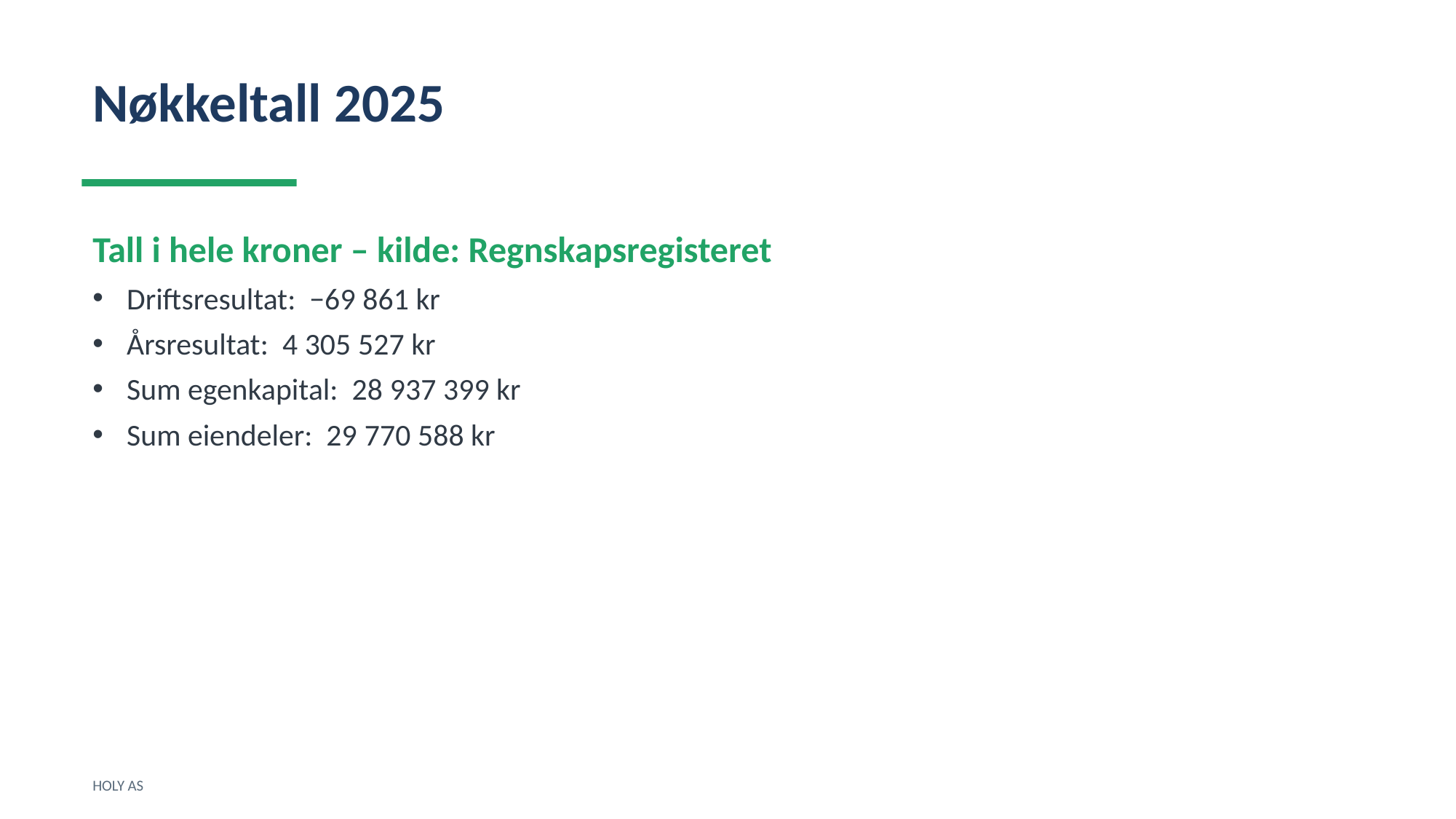

Nøkkeltall 2025

Tall i hele kroner – kilde: Regnskapsregisteret
Driftsresultat:  −69 861 kr
Årsresultat:  4 305 527 kr
Sum egenkapital:  28 937 399 kr
Sum eiendeler:  29 770 588 kr
HOLY AS